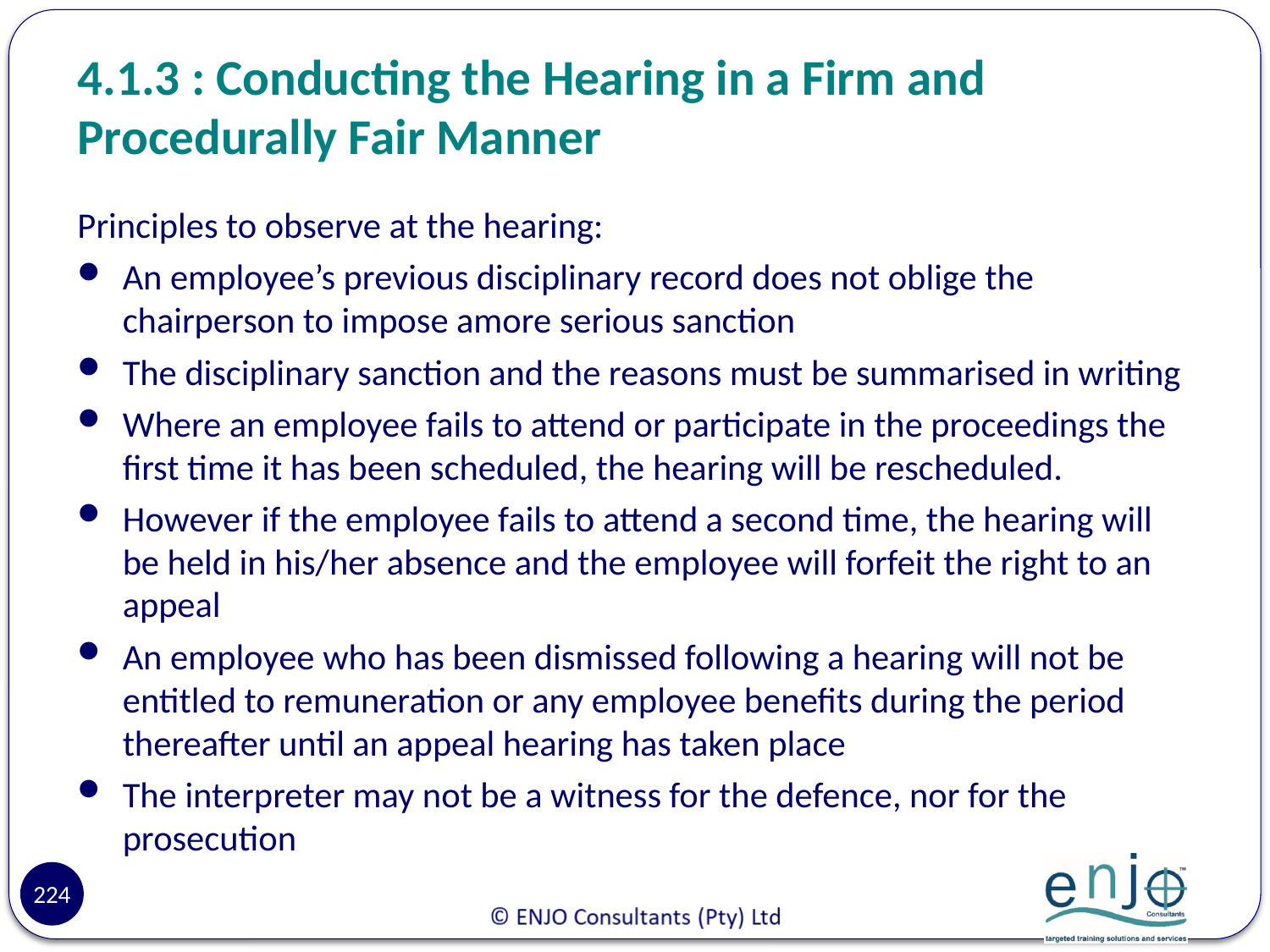

# 4.1.3 : Conducting the Hearing in a Firm and Procedurally Fair Manner
Principles to observe at the hearing:
An employee’s previous disciplinary record does not oblige the chairperson to impose amore serious sanction
The disciplinary sanction and the reasons must be summarised in writing
Where an employee fails to attend or participate in the proceedings the first time it has been scheduled, the hearing will be rescheduled.
However if the employee fails to attend a second time, the hearing will be held in his/her absence and the employee will forfeit the right to an appeal
An employee who has been dismissed following a hearing will not be entitled to remuneration or any employee benefits during the period thereafter until an appeal hearing has taken place
The interpreter may not be a witness for the defence, nor for the prosecution
224